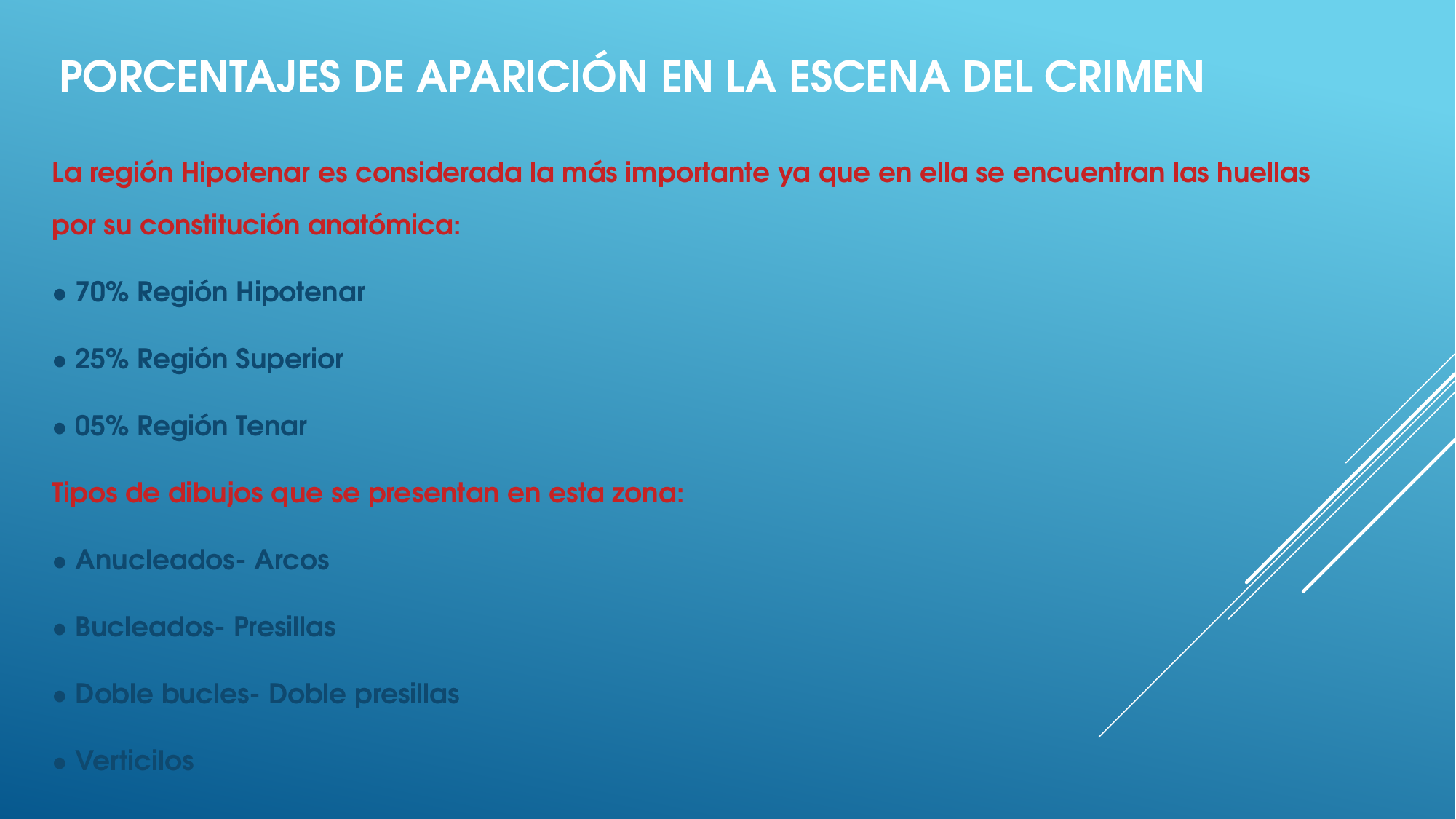

# Porcentajes de aparición en la escena del crimen
La región Hipotenar es considerada la más importante ya que en ella se encuentran las huellas por su constitución anatómica:
• 70% Región Hipotenar
• 25% Región Superior
• 05% Región Tenar
Tipos de dibujos que se presentan en esta zona:
• Anucleados- Arcos
• Bucleados- Presillas
• Doble bucles- Doble presillas
• Verticilos